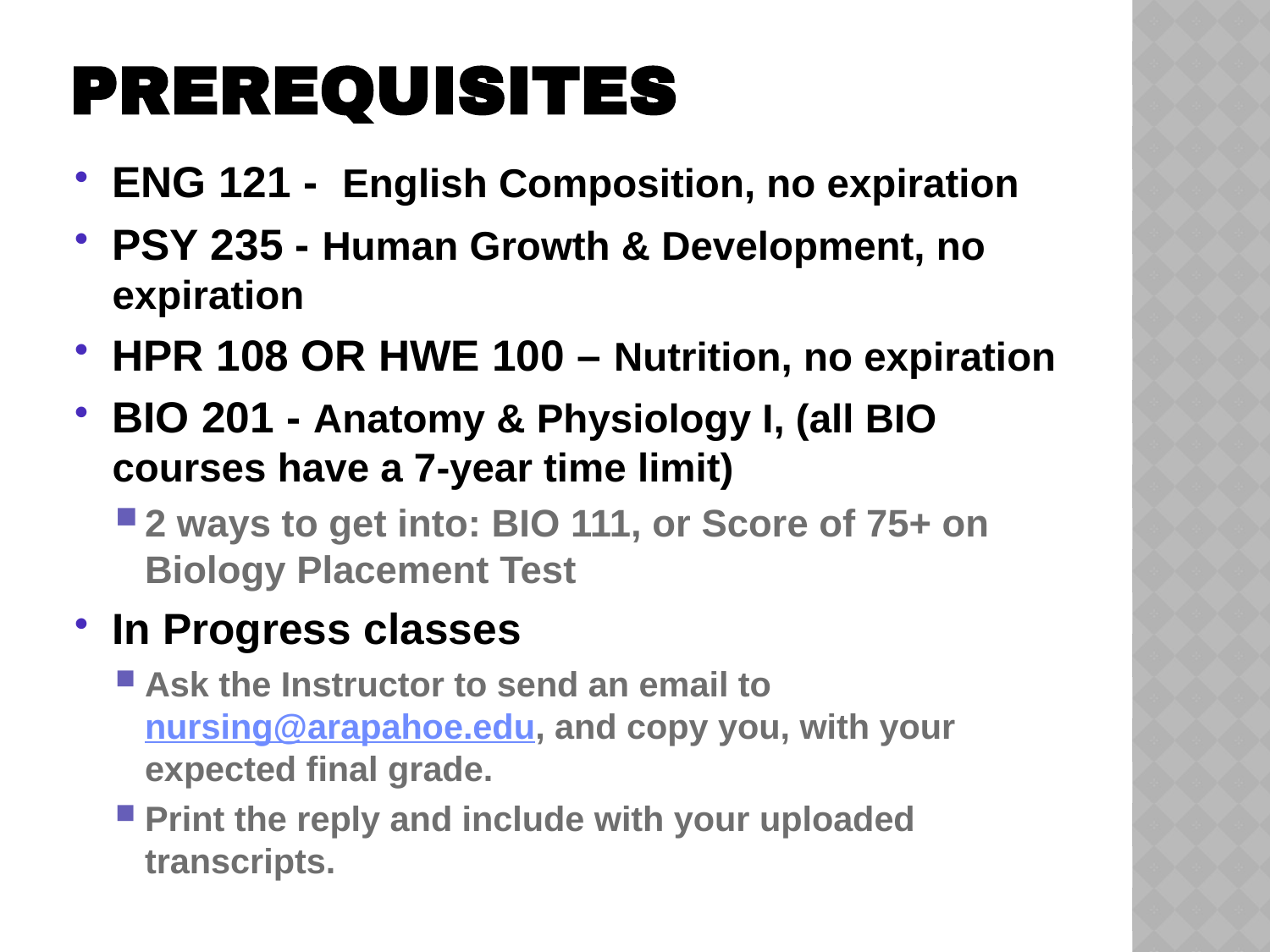

# Prerequisites
ENG 121 -  English Composition, no expiration
PSY 235 - Human Growth & Development, no expiration
HPR 108 OR HWE 100 – Nutrition, no expiration
BIO 201 - Anatomy & Physiology I, (all BIO courses have a 7-year time limit)
2 ways to get into: BIO 111, or Score of 75+ on Biology Placement Test
In Progress classes
Ask the Instructor to send an email to nursing@arapahoe.edu, and copy you, with your expected final grade.
Print the reply and include with your uploaded transcripts.